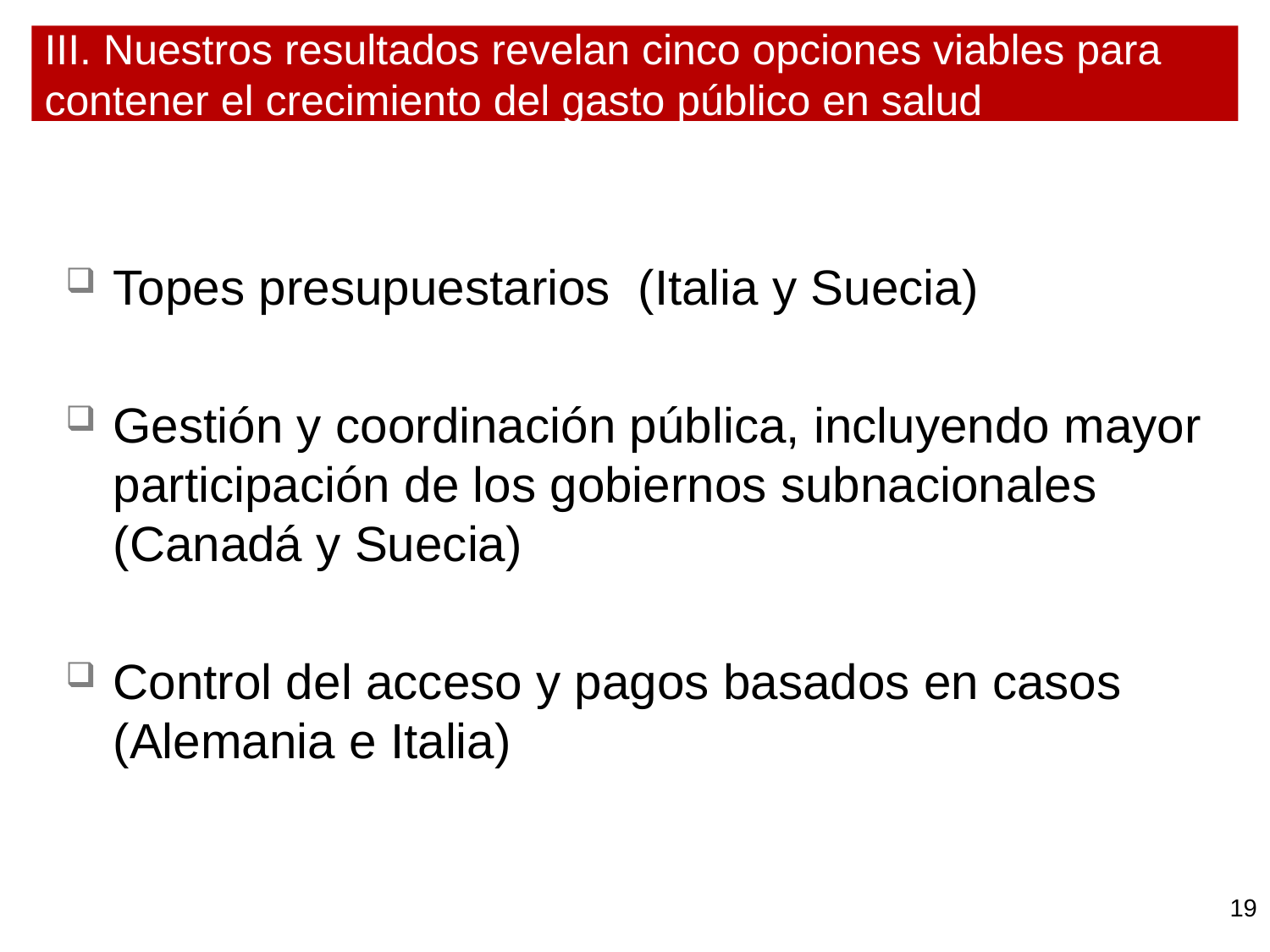

# III. Nuestros resultados revelan cinco opciones viables para contener el crecimiento del gasto público en salud

Topes presupuestarios  (Italia y Suecia)

Gestión y coordinación pública, incluyendo mayor participación de los gobiernos subnacionales (Canadá y Suecia)

Control del acceso y pagos basados en casos (Alemania e Italia)
19